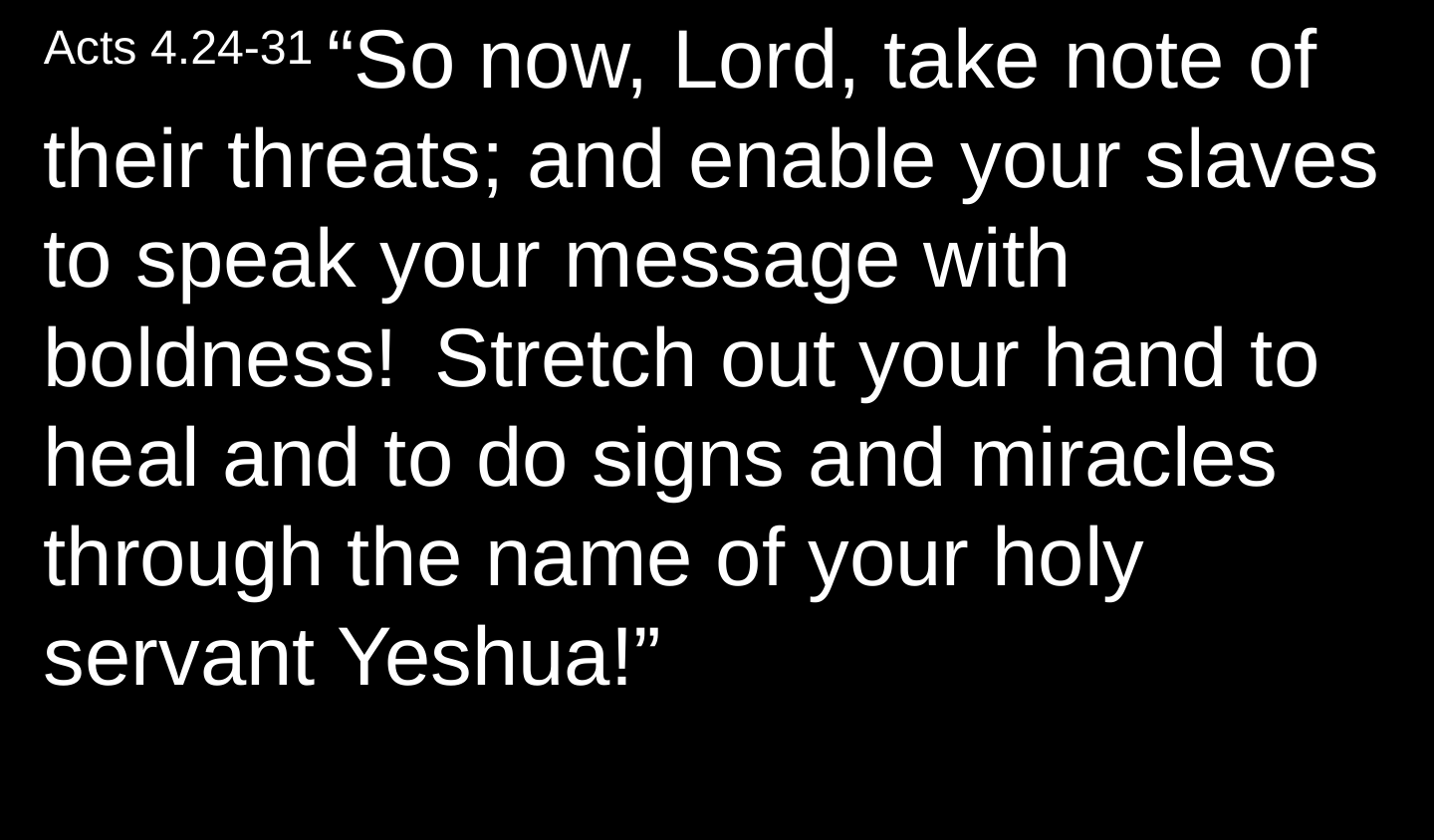

Acts 4.24-31 “So now, Lord, take note of their threats; and enable your slaves to speak your message with boldness!  Stretch out your hand to heal and to do signs and miracles through the name of your holy servant Yeshua!”